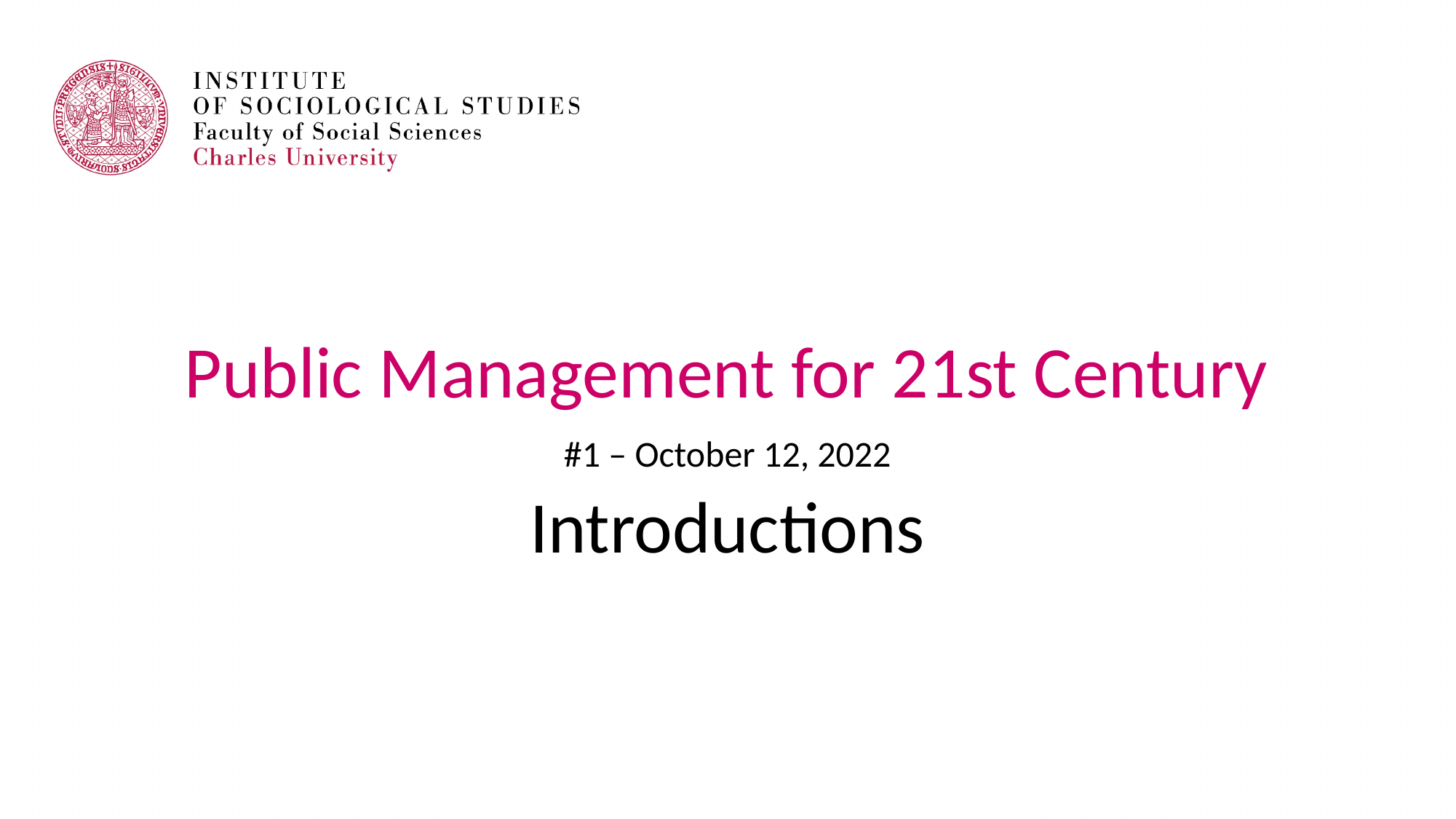

# Public Management for 21st Century
#1 – October 12, 2022
Introductions